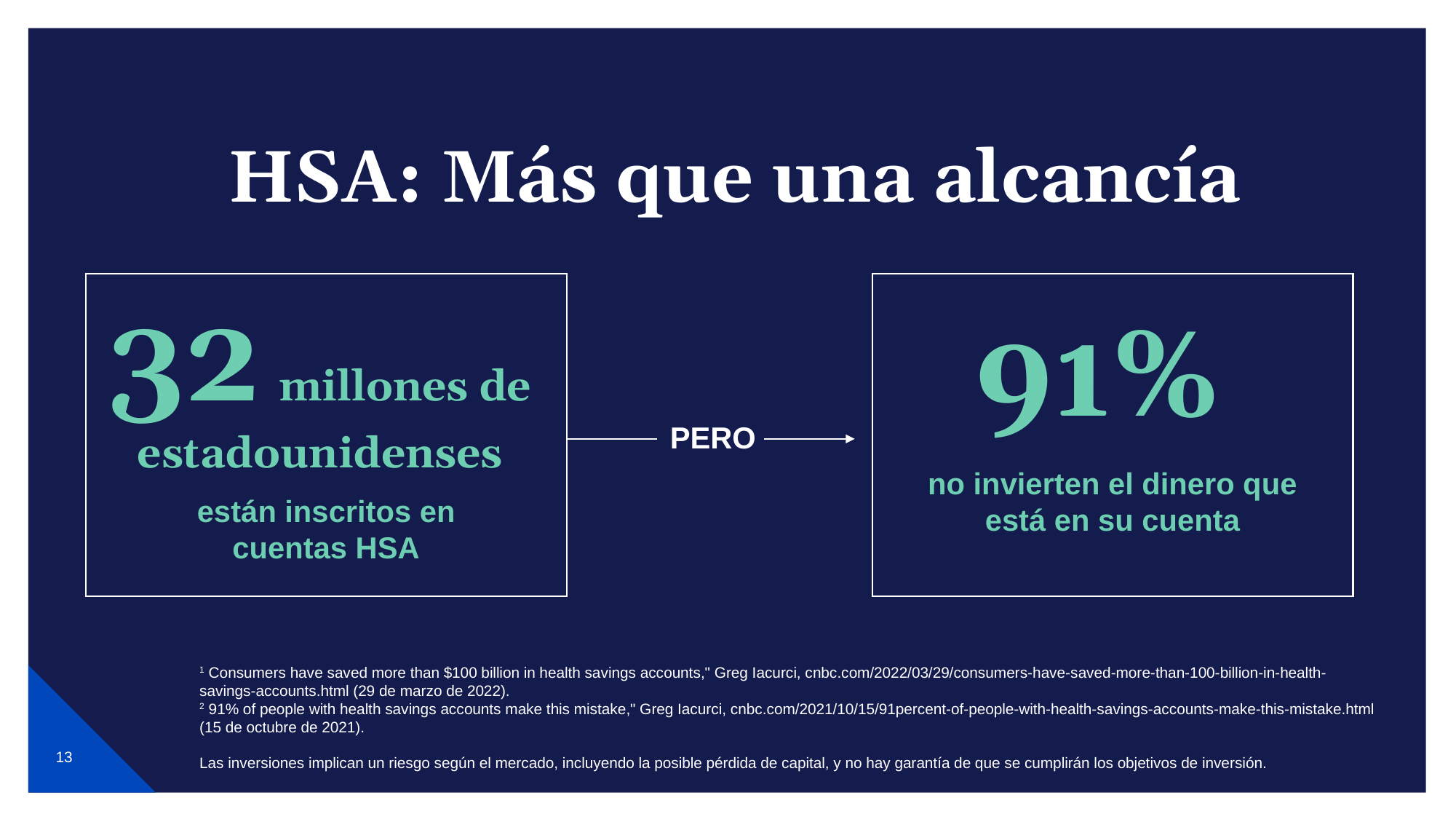

# HSA: Más que una alcancía

32 millones de estadounidenses
91%
PERO
no invierten el dinero que está en su cuenta
están inscritos en
cuentas HSA
1 Consumers have saved more than $100 billion in health savings accounts," Greg Iacurci, cnbc.com/2022/03/29/consumers-have-saved-more-than-100-billion-in-health-savings-accounts.html (29 de marzo de 2022).
2 91% of people with health savings accounts make this mistake," Greg Iacurci, cnbc.com/2021/10/15/91percent-of-people-with-health-savings-accounts-make-this-mistake.html (15 de octubre de 2021).

Las inversiones implican un riesgo según el mercado, incluyendo la posible pérdida de capital, y no hay garantía de que se cumplirán los objetivos de inversión.